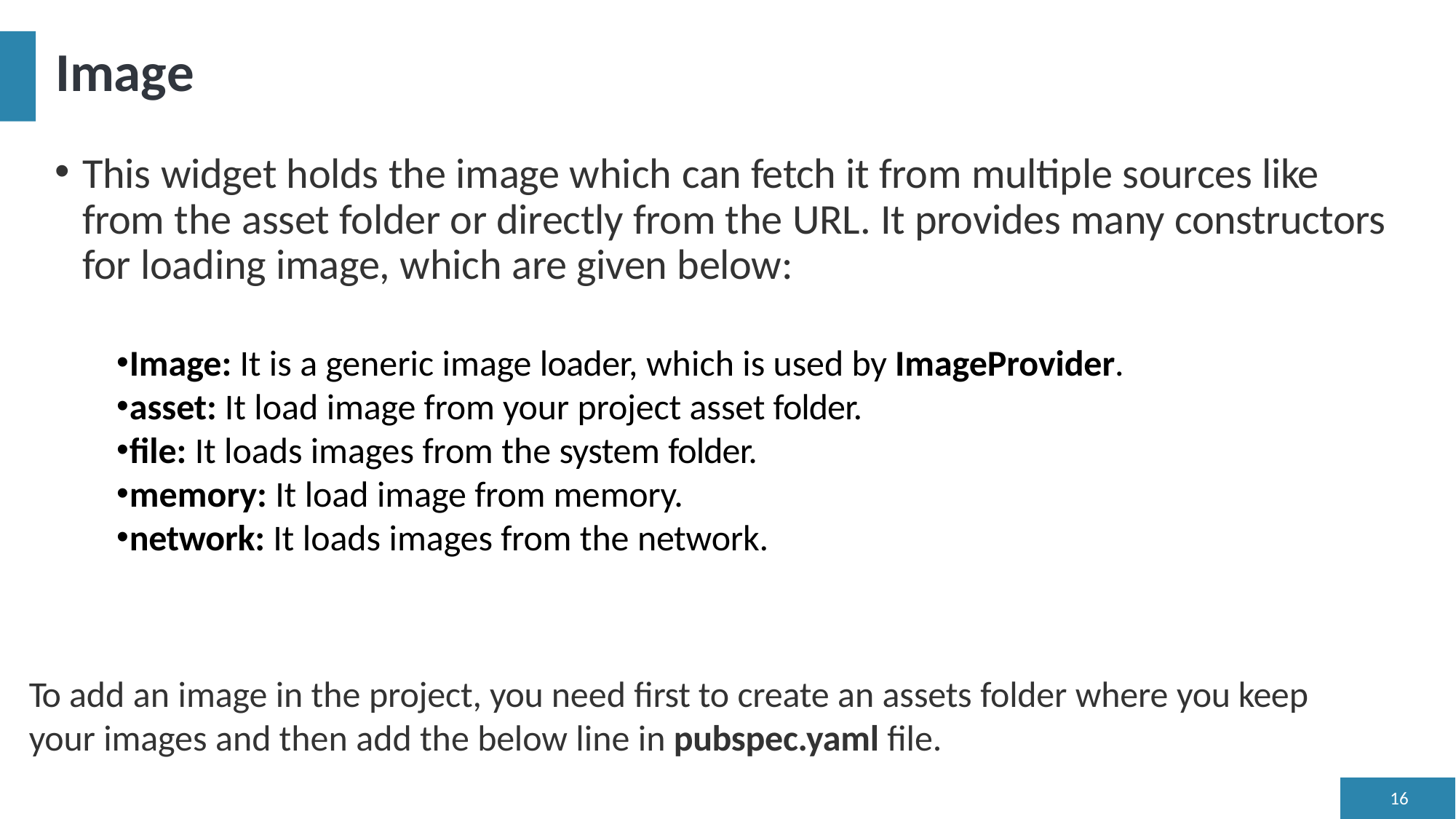

# Image
This widget holds the image which can fetch it from multiple sources like  from the asset folder or directly from the URL. It provides many constructors  for loading image, which are given below:

Image: It is a generic image loader, which is used by ImageProvider.
asset: It load image from your project asset folder.
file: It loads images from the system folder.
memory: It load image from memory.
network: It loads images from the network.
To add an image in the project, you need first to create an assets folder where you keep
your images and then add the below line in pubspec.yaml file.
16